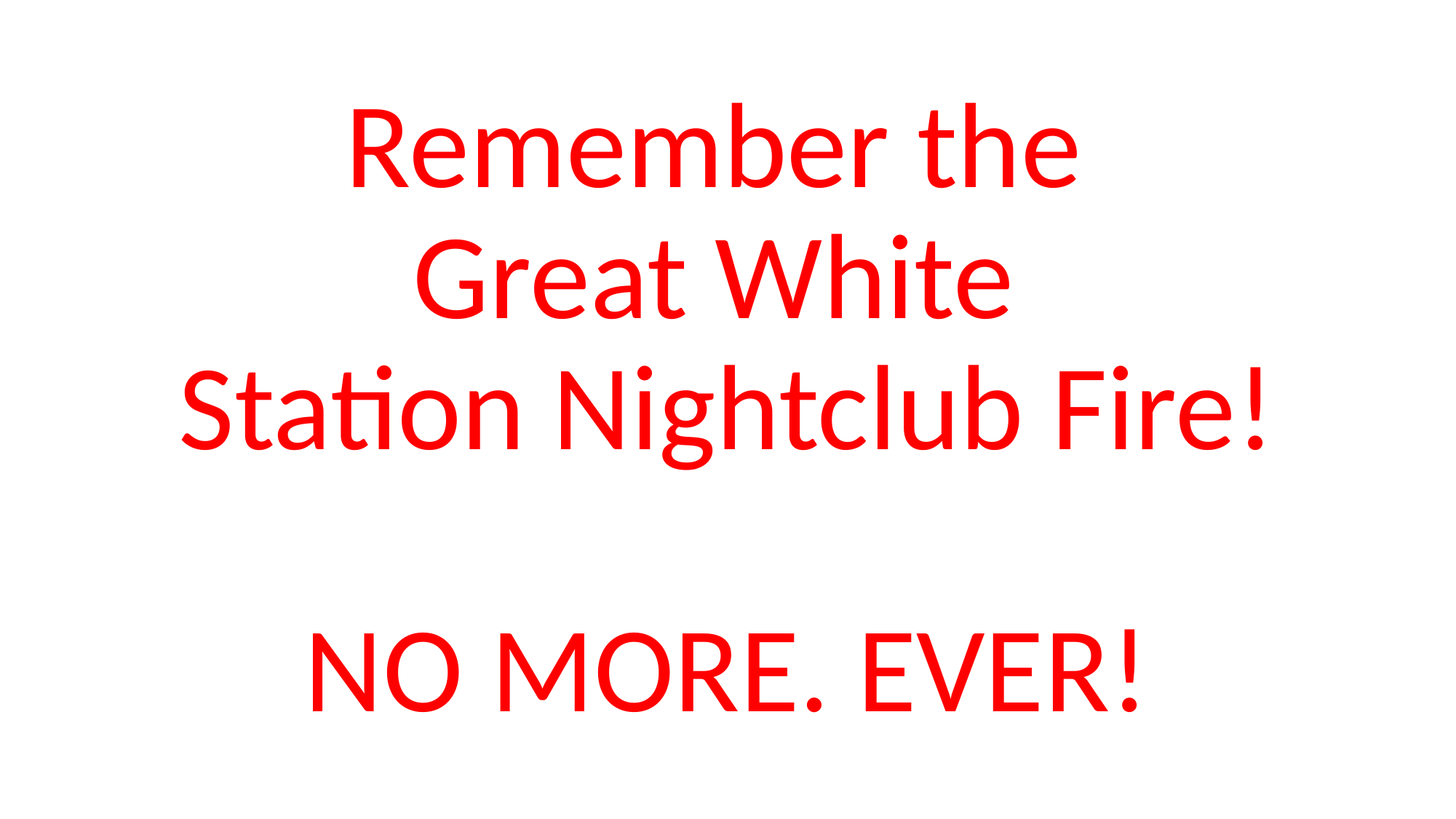

# Remember the Great White Station Nightclub Fire! NO MORE. EVER!